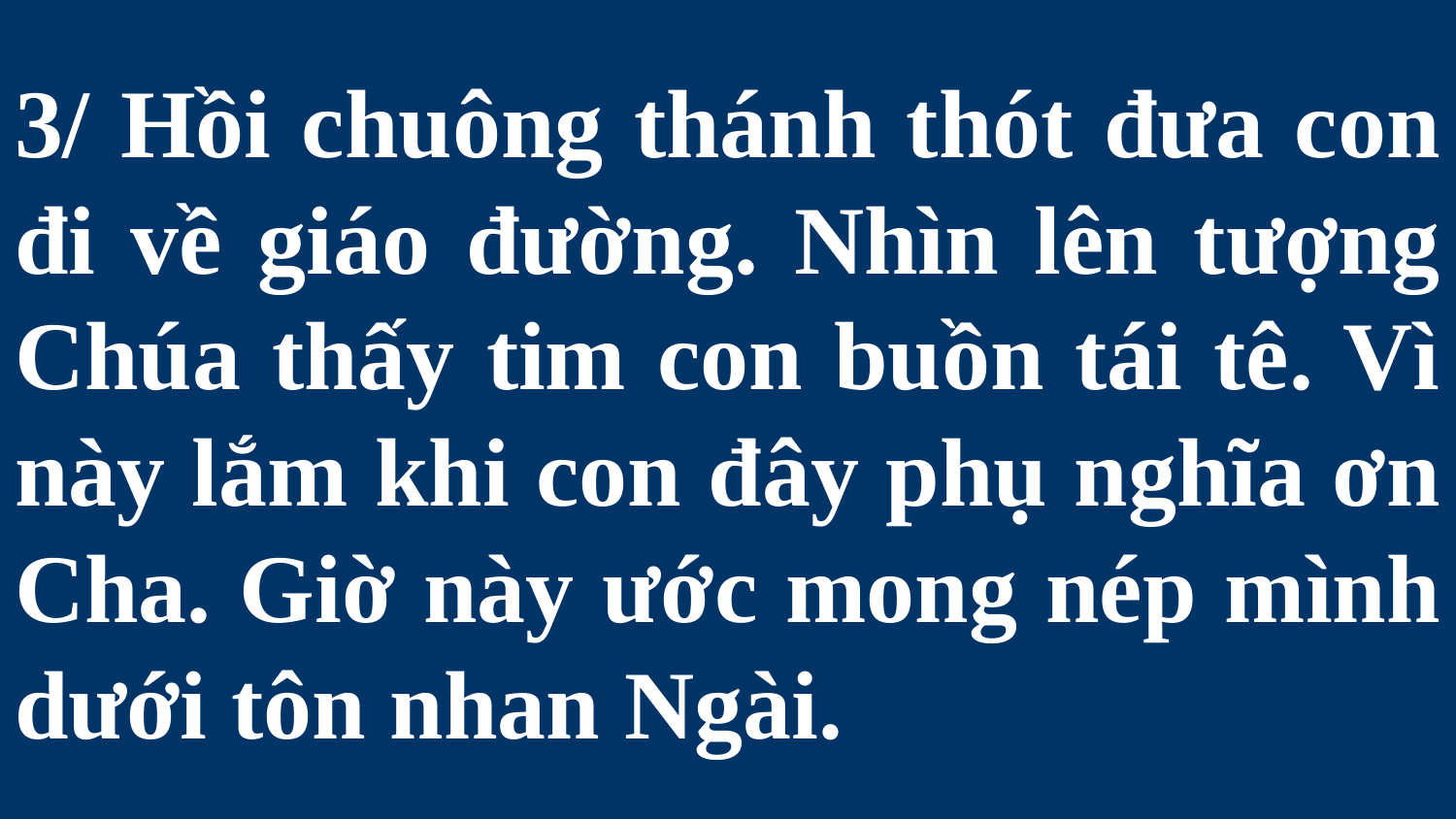

# 3/ Hồi chuông thánh thót đưa con đi về giáo đường. Nhìn lên tượng Chúa thấy tim con buồn tái tê. Vì này lắm khi con đây phụ nghĩa ơn Cha. Giờ này ước mong nép mình dưới tôn nhan Ngài.